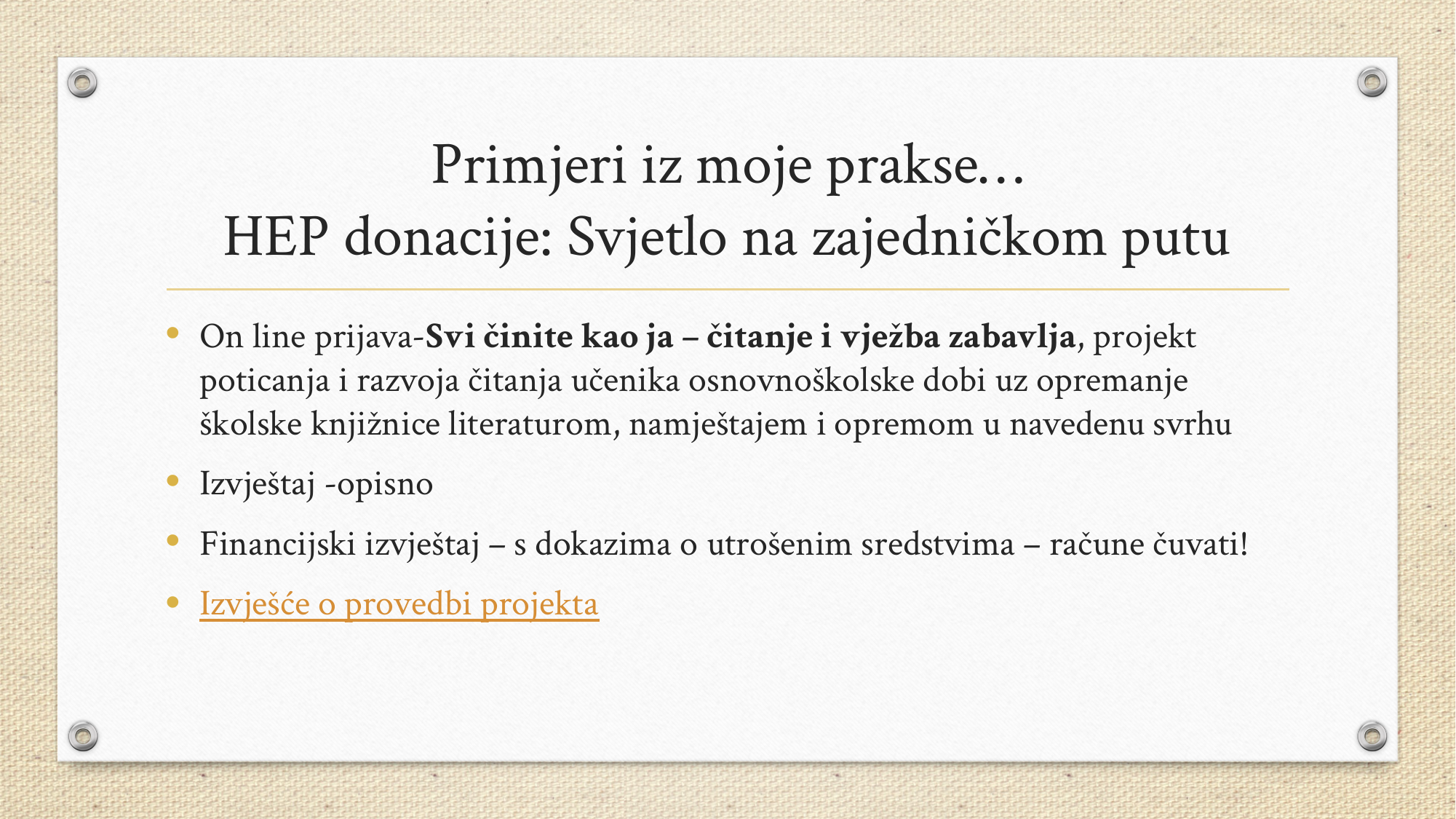

# Primjeri iz moje prakse… HEP donacije: Svjetlo na zajedničkom putu
On line prijava-Svi činite kao ja – čitanje i vježba zabavlja, projekt poticanja i razvoja čitanja učenika osnovnoškolske dobi uz opremanje školske knjižnice literaturom, namještajem i opremom u navedenu svrhu
Izvještaj -opisno
Financijski izvještaj – s dokazima o utrošenim sredstvima – račune čuvati!
Izvješće o provedbi projekta